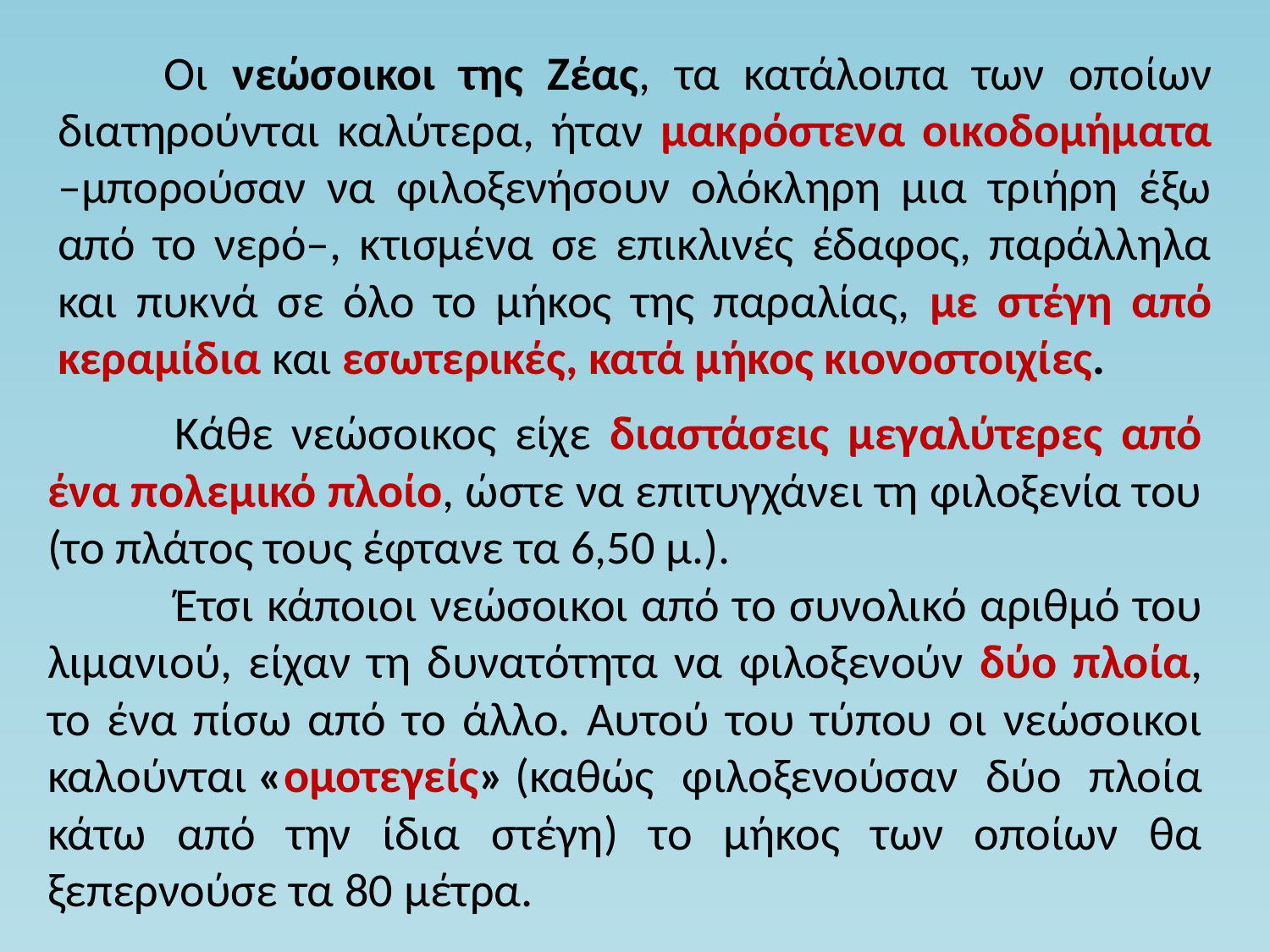

Οι νεώσοικοι της Ζέας, τα κατάλοιπα των οποίων διατηρούνται καλύτερα, ήταν μακρόστενα οικοδομήματα –μπορούσαν να φιλοξενήσουν ολόκληρη μια τριήρη έξω από το νερό–, κτισμένα σε επικλινές έδαφος, παράλληλα και πυκνά σε όλο το μήκος της παραλίας, με στέγη από κεραμίδια και εσωτερικές, κατά μήκος κιονοστοιχίες.
	Κάθε νεώσοικος είχε διαστάσεις μεγαλύτερες από ένα πολεμικό πλοίο, ώστε να επιτυγχάνει τη φιλοξενία του (το πλάτος τους έφτανε τα 6,50 μ.).
	Έτσι κάποιοι νεώσοικοι από το συνολικό αριθμό του λιμανιού, είχαν τη δυνατότητα να φιλοξενούν δύο πλοία, το ένα πίσω από το άλλο. Αυτού του τύπου οι νεώσοικοι καλούνται «ομοτεγείς» (καθώς φιλοξενούσαν δύο πλοία κάτω από την ίδια στέγη) το μήκος των οποίων θα ξεπερνούσε τα 80 μέτρα.